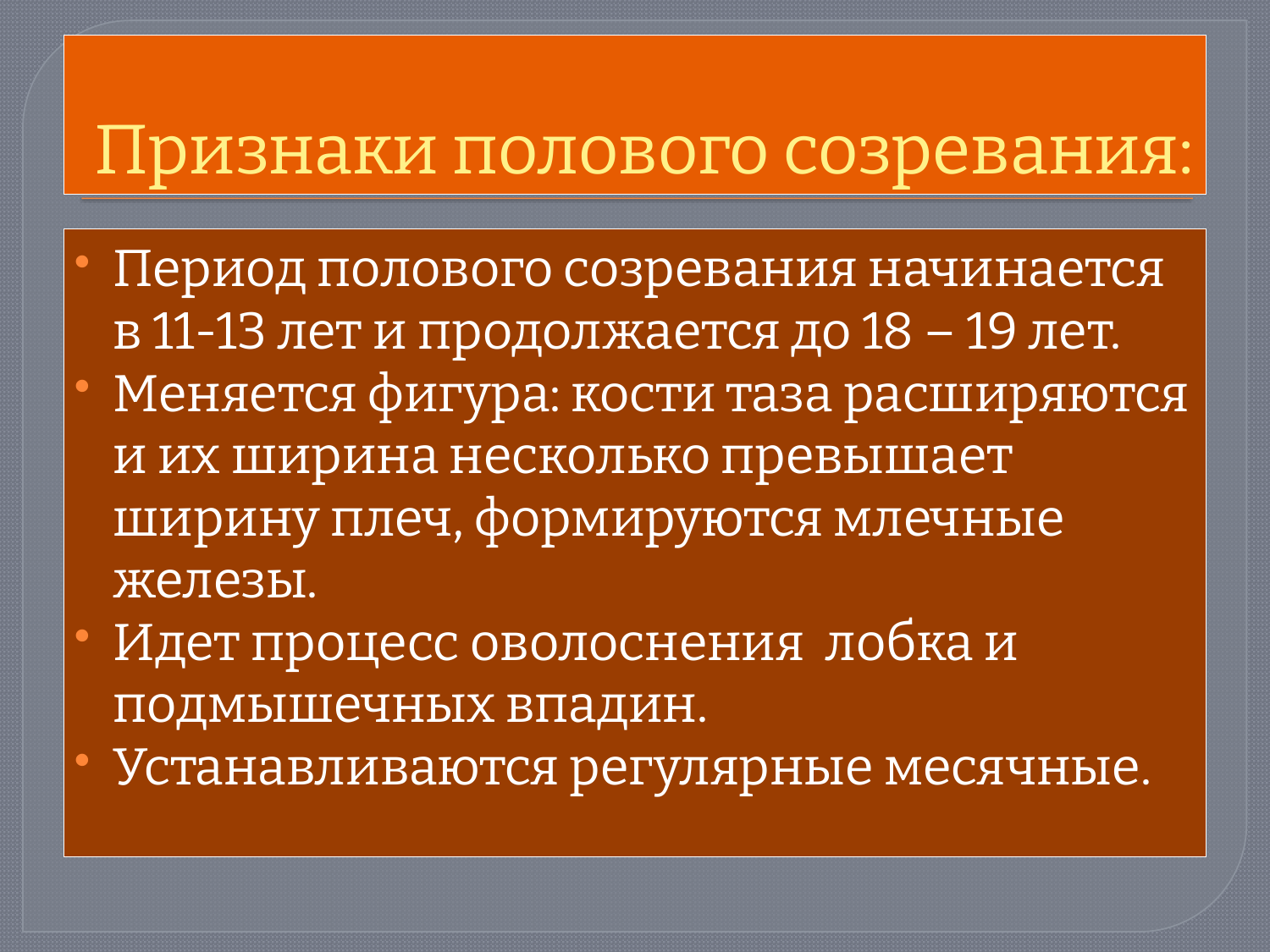

# Признаки полового созревания:
Период полового созревания начинается в 11-13 лет и продолжается до 18 – 19 лет.
Меняется фигура: кости таза расширяются и их ширина несколько превышает ширину плеч, формируются млечные железы.
Идет процесс оволоснения  лобка и подмышечных впадин.
Устанавливаются регулярные месячные.